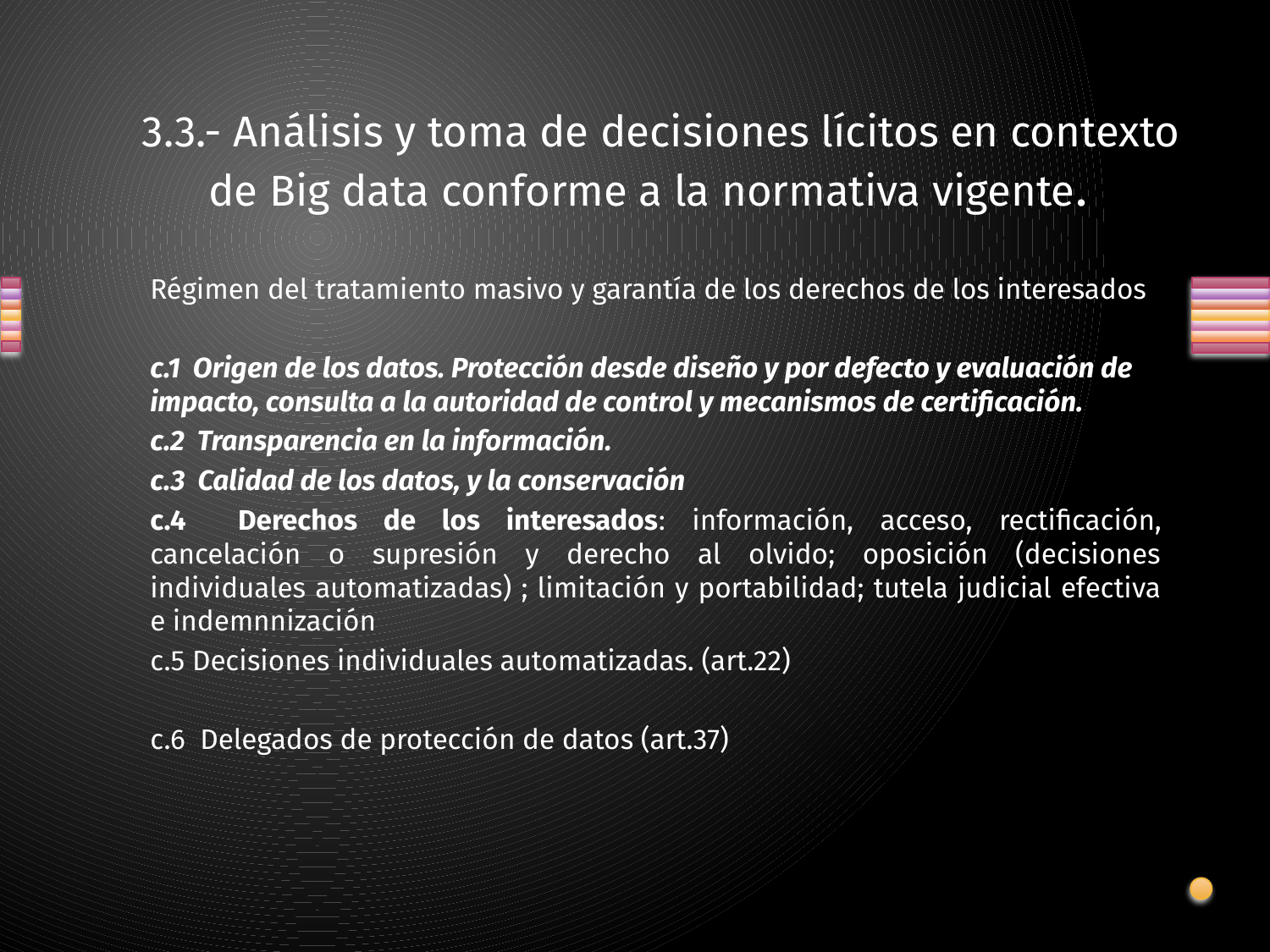

# 3.3.- Análisis y toma de decisiones lícitos en contexto de Big data conforme a la normativa vigente.

Régimen del tratamiento masivo y garantía de los derechos de los interesados

c.1  Origen de los datos. Protección desde diseño y por defecto y evaluación de impacto, consulta a la autoridad de control y mecanismos de certificación.
c.2  Transparencia en la información.
c.3  Calidad de los datos, y la conservación
c.4  Derechos de los interesados: información, acceso, rectificación, cancelación o supresión y derecho al olvido; oposición (decisiones individuales automatizadas) ; limitación y portabilidad; tutela judicial efectiva e indemnnización
c.5 Decisiones individuales automatizadas. (art.22)

c.6  Delegados de protección de datos (art.37)